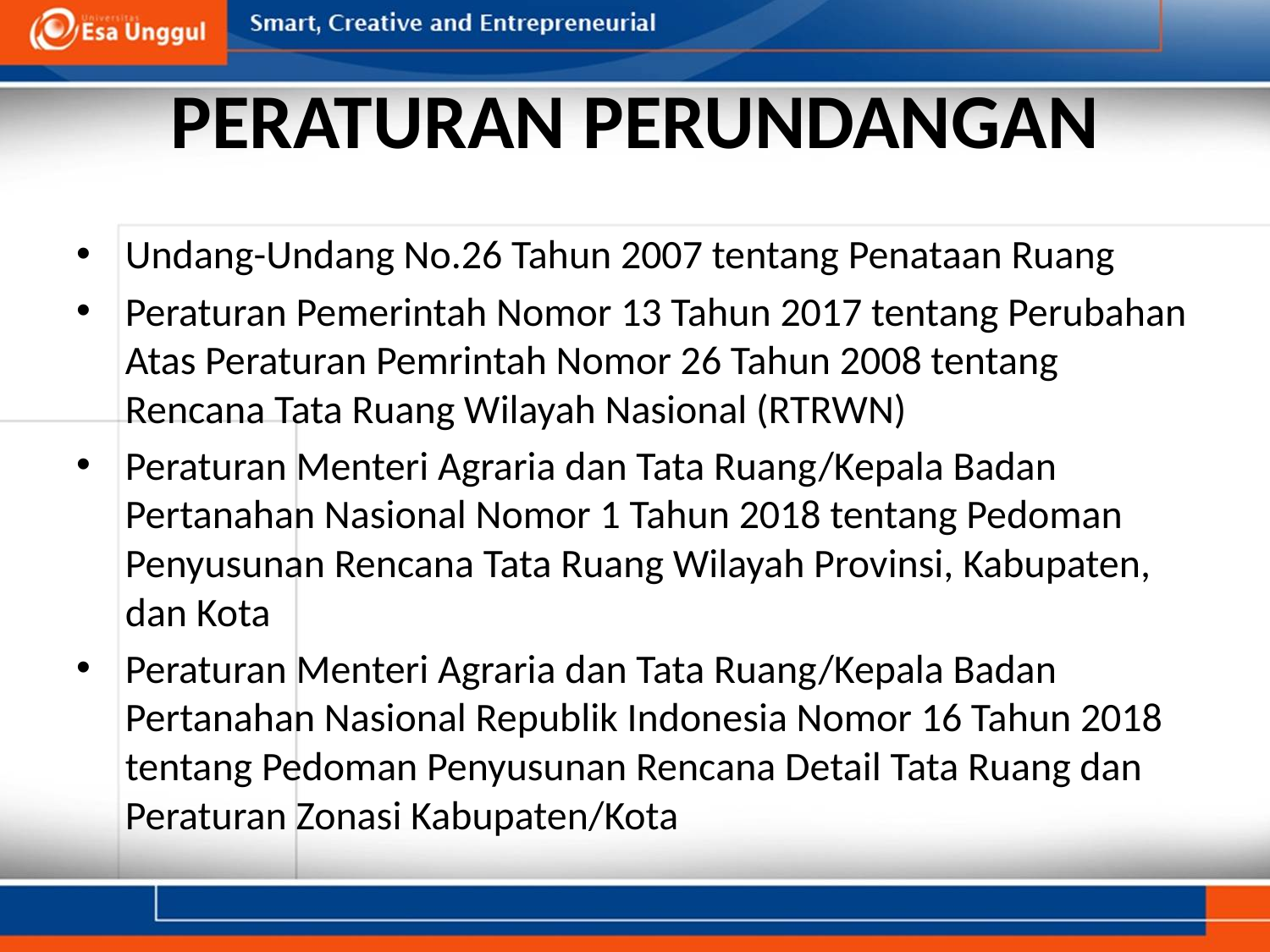

# PERATURAN PERUNDANGAN
Undang-Undang No.26 Tahun 2007 tentang Penataan Ruang
Peraturan Pemerintah Nomor 13 Tahun 2017 tentang Perubahan Atas Peraturan Pemrintah Nomor 26 Tahun 2008 tentang Rencana Tata Ruang Wilayah Nasional (RTRWN)
Peraturan Menteri Agraria dan Tata Ruang/Kepala Badan Pertanahan Nasional Nomor 1 Tahun 2018 tentang Pedoman Penyusunan Rencana Tata Ruang Wilayah Provinsi, Kabupaten, dan Kota
Peraturan Menteri Agraria dan Tata Ruang/Kepala Badan Pertanahan Nasional Republik Indonesia Nomor 16 Tahun 2018 tentang Pedoman Penyusunan Rencana Detail Tata Ruang dan Peraturan Zonasi Kabupaten/Kota